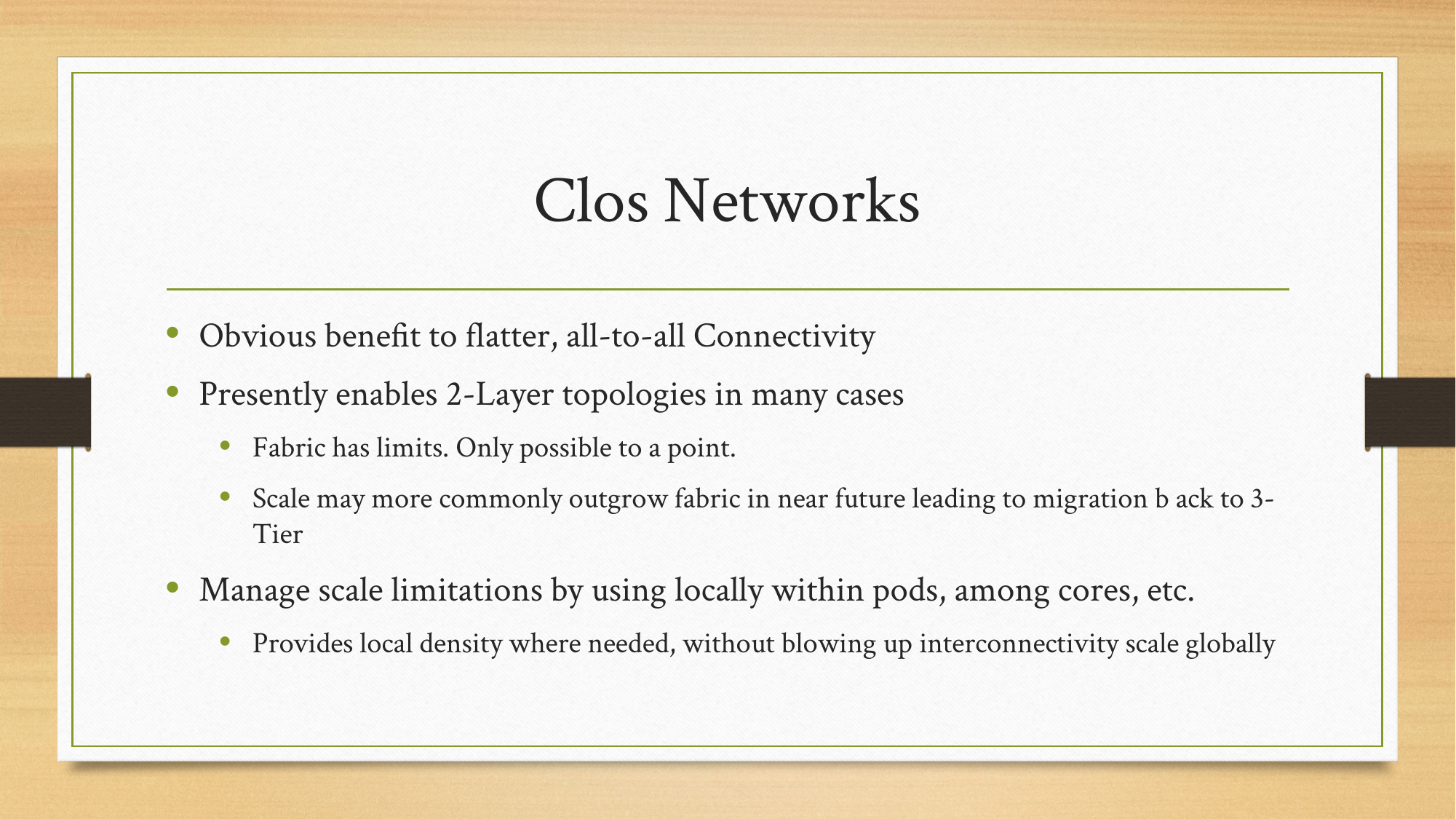

# Clos Networks
Obvious benefit to flatter, all-to-all Connectivity
Presently enables 2-Layer topologies in many cases
Fabric has limits. Only possible to a point.
Scale may more commonly outgrow fabric in near future leading to migration b ack to 3-Tier
Manage scale limitations by using locally within pods, among cores, etc.
Provides local density where needed, without blowing up interconnectivity scale globally